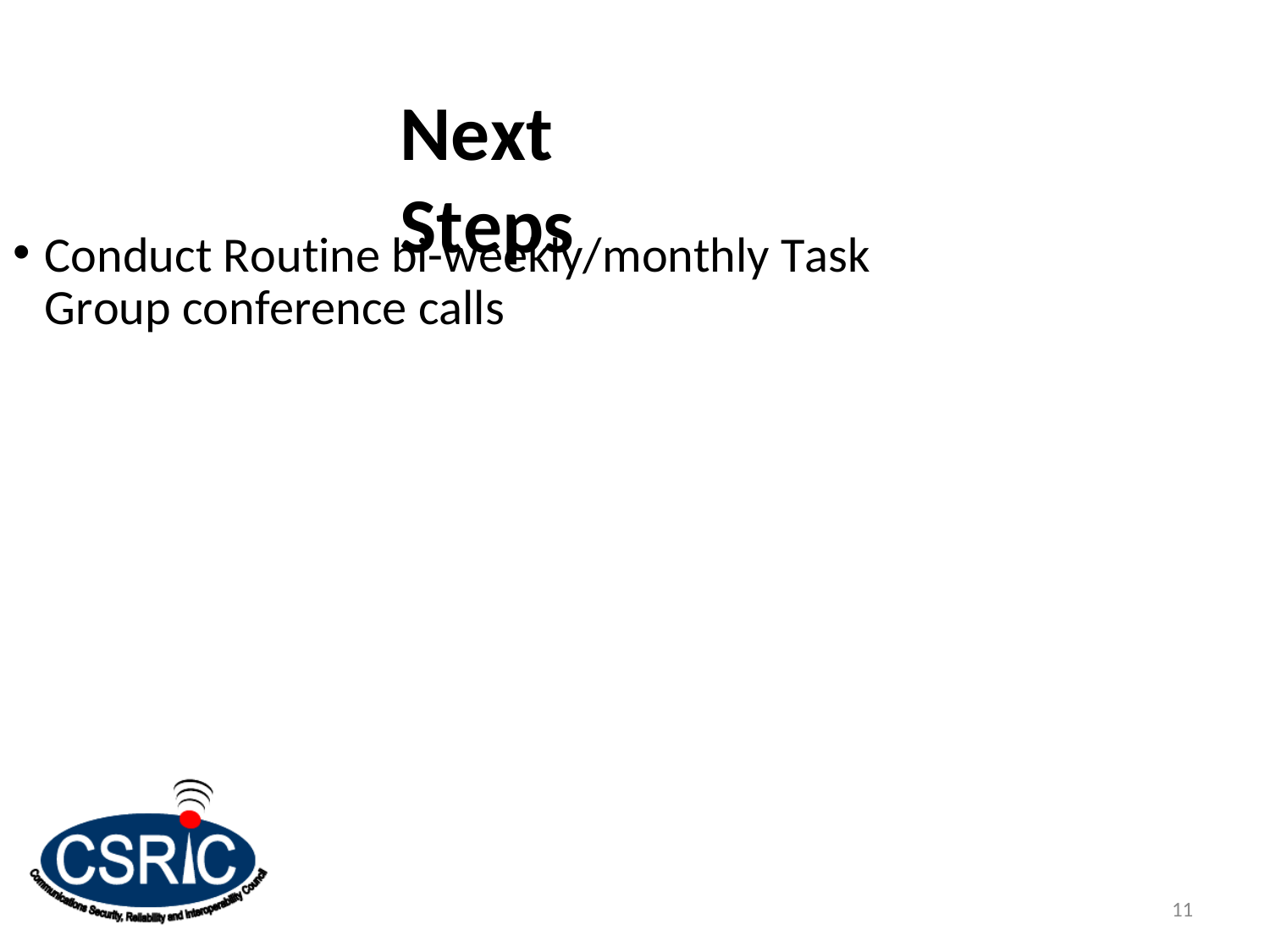

Next Steps
Conduct Routine bi-weekly/monthly Task Group conference calls

11